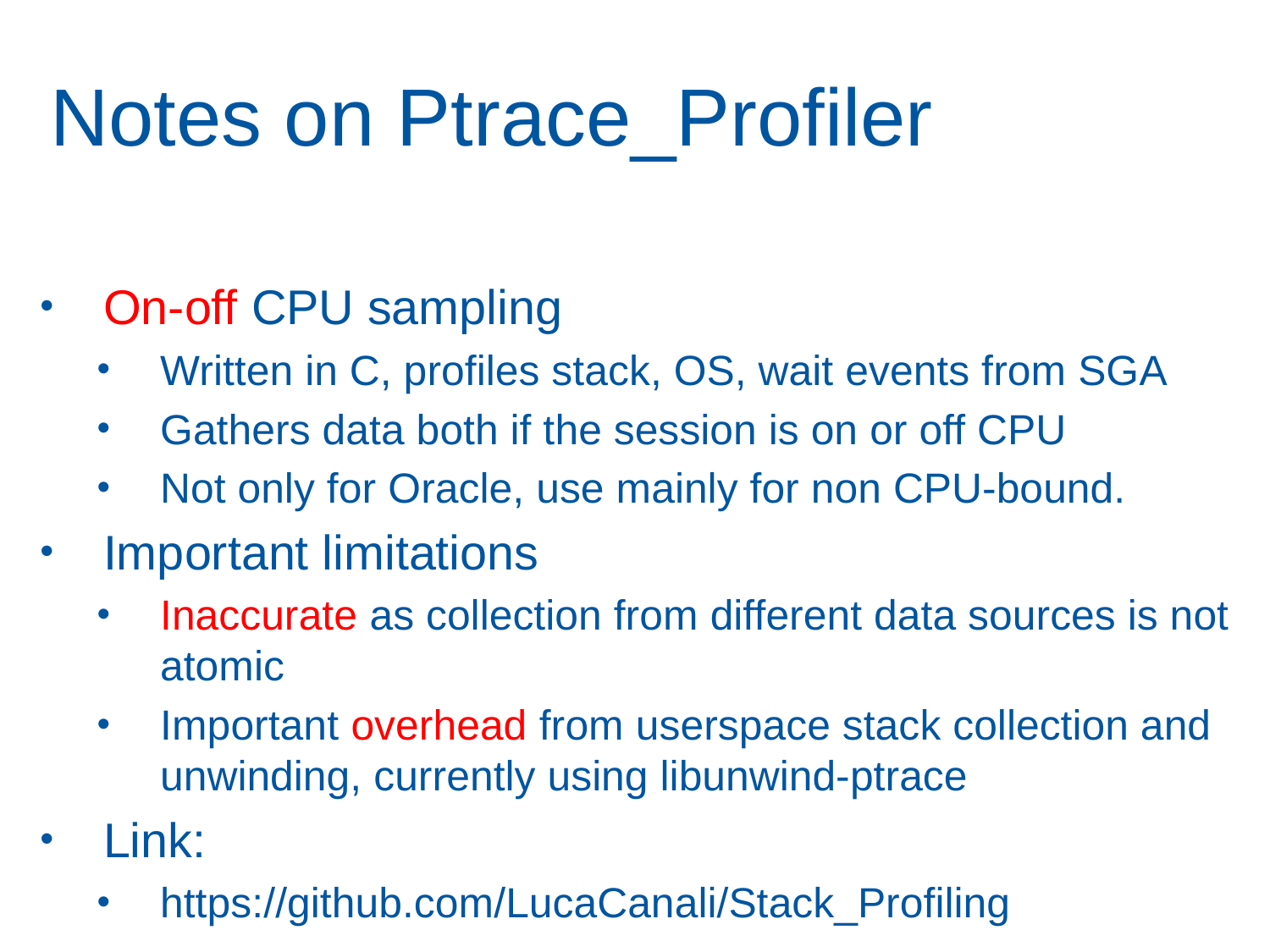

# Notes on Ptrace_Profiler
On-off CPU sampling
Written in C, profiles stack, OS, wait events from SGA
Gathers data both if the session is on or off CPU
Not only for Oracle, use mainly for non CPU-bound.
Important limitations
Inaccurate as collection from different data sources is not atomic
Important overhead from userspace stack collection and unwinding, currently using libunwind-ptrace
Link:
https://github.com/LucaCanali/Stack_Profiling
29